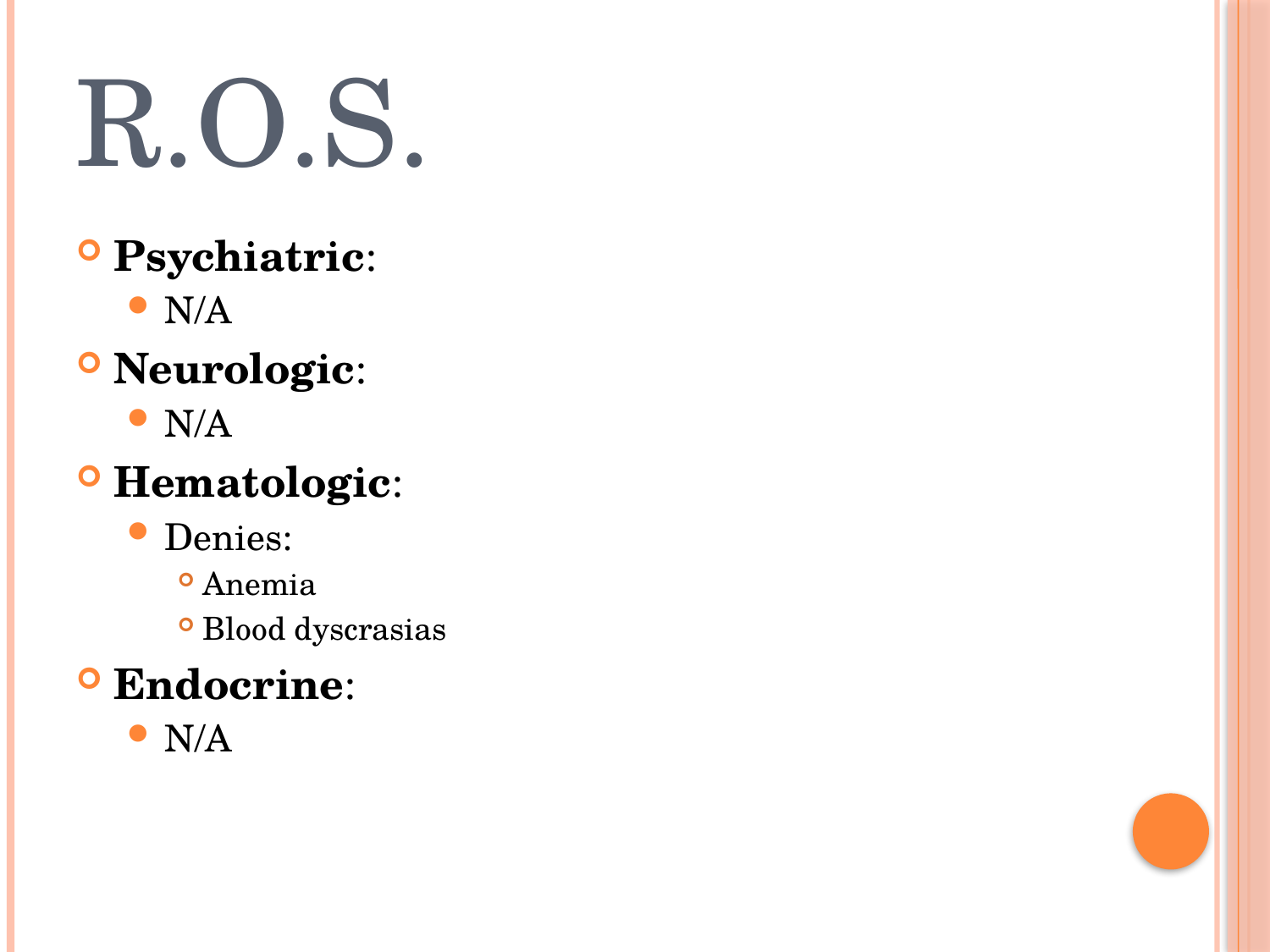

# R.O.S.
Psychiatric:
N/A
Neurologic:
N/A
Hematologic:
Denies:
Anemia
Blood dyscrasias
Endocrine:
N/A